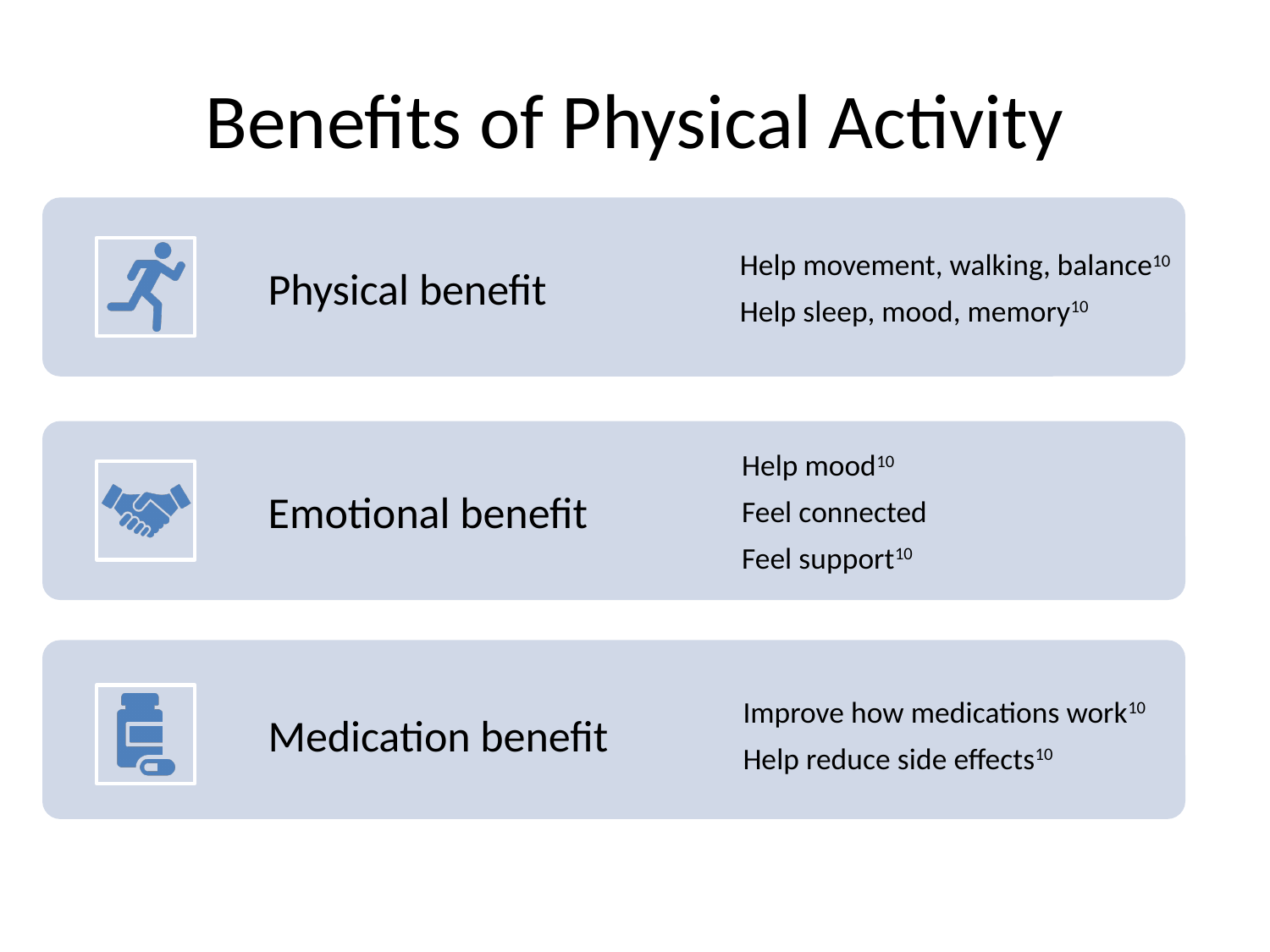

# Benefits of Physical Activity
Physical benefit
Help movement, walking, balance10
Help sleep, mood, memory10
Emotional benefit
Help mood10
Feel connected
Feel support10
Medication benefit
Improve how medications work10
Help reduce side effects10